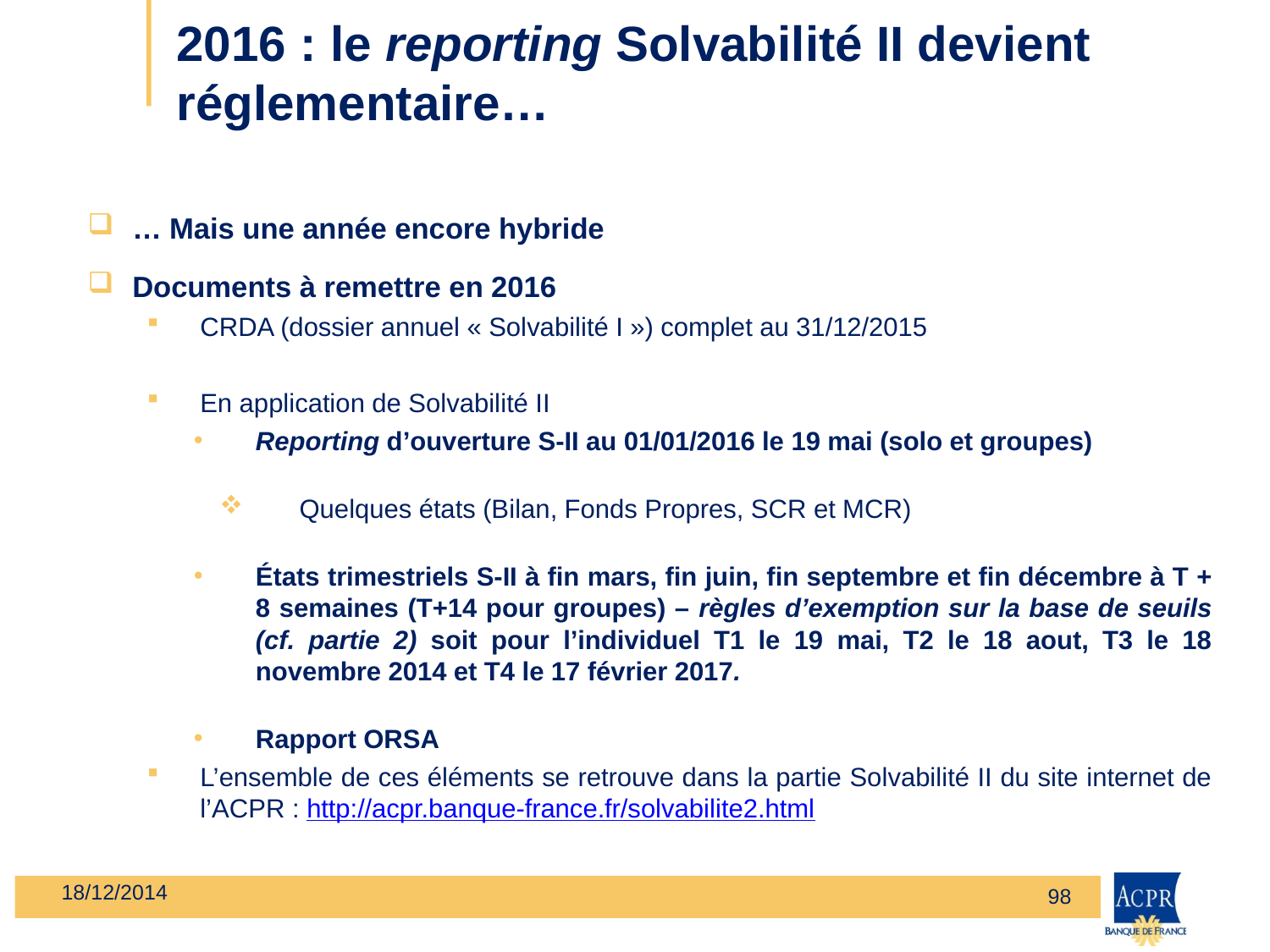

# 2016 : le reporting Solvabilité II devient réglementaire…
… Mais une année encore hybride
Documents à remettre en 2016
CRDA (dossier annuel « Solvabilité I ») complet au 31/12/2015

En application de Solvabilité II
Reporting d’ouverture S-II au 01/01/2016 le 19 mai (solo et groupes)

Quelques états (Bilan, Fonds Propres, SCR et MCR)

États trimestriels S-II à fin mars, fin juin, fin septembre et fin décembre à T + 8 semaines (T+14 pour groupes) – règles d’exemption sur la base de seuils (cf. partie 2) soit pour l’individuel T1 le 19 mai, T2 le 18 aout, T3 le 18 novembre 2014 et T4 le 17 février 2017.

Rapport ORSA
L’ensemble de ces éléments se retrouve dans la partie Solvabilité II du site internet de l’ACPR : http://acpr.banque-france.fr/solvabilite2.html
18/12/2014